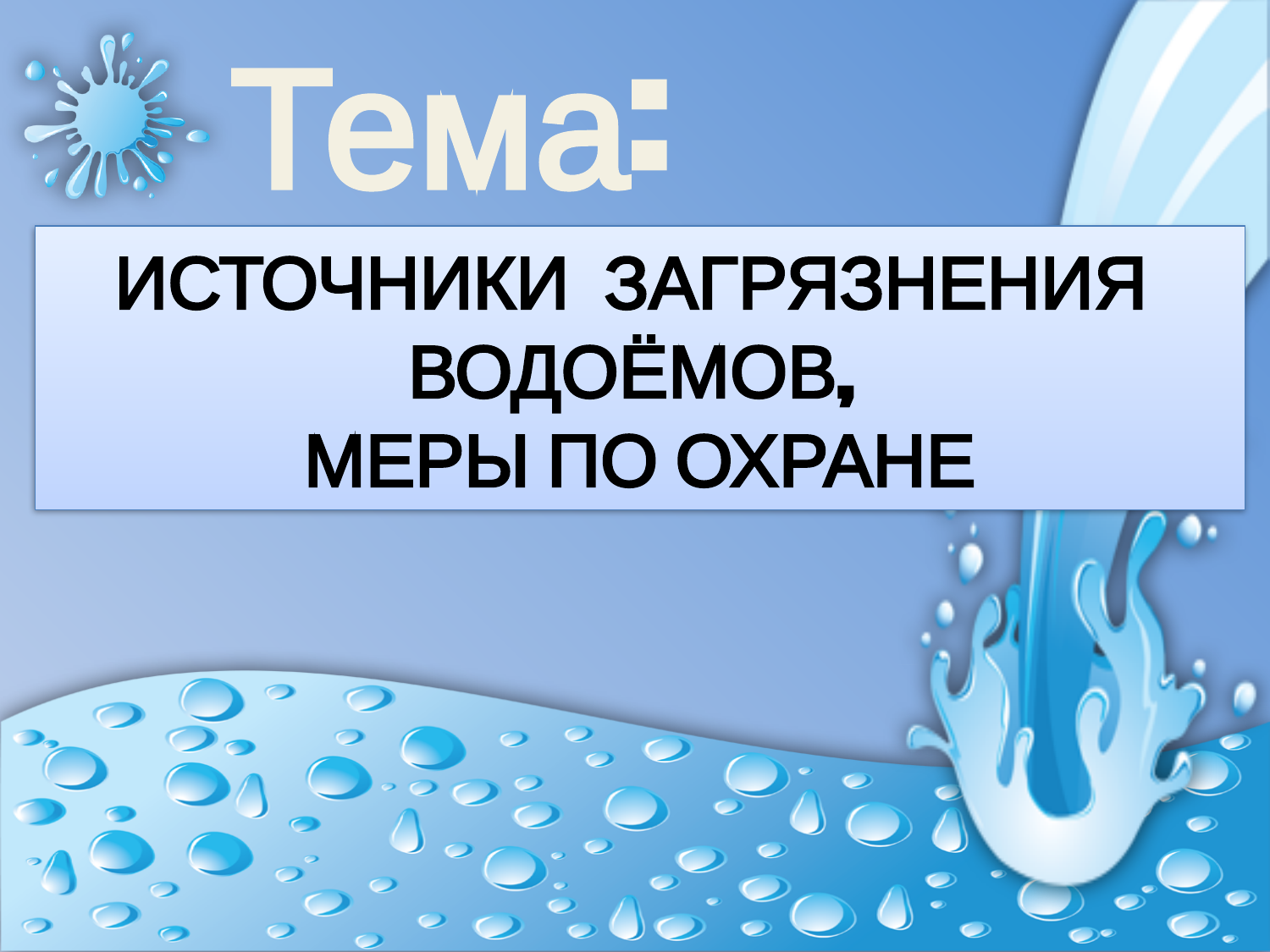

Тема:
# Источники  загрязнения  водоёмов, меры по охране